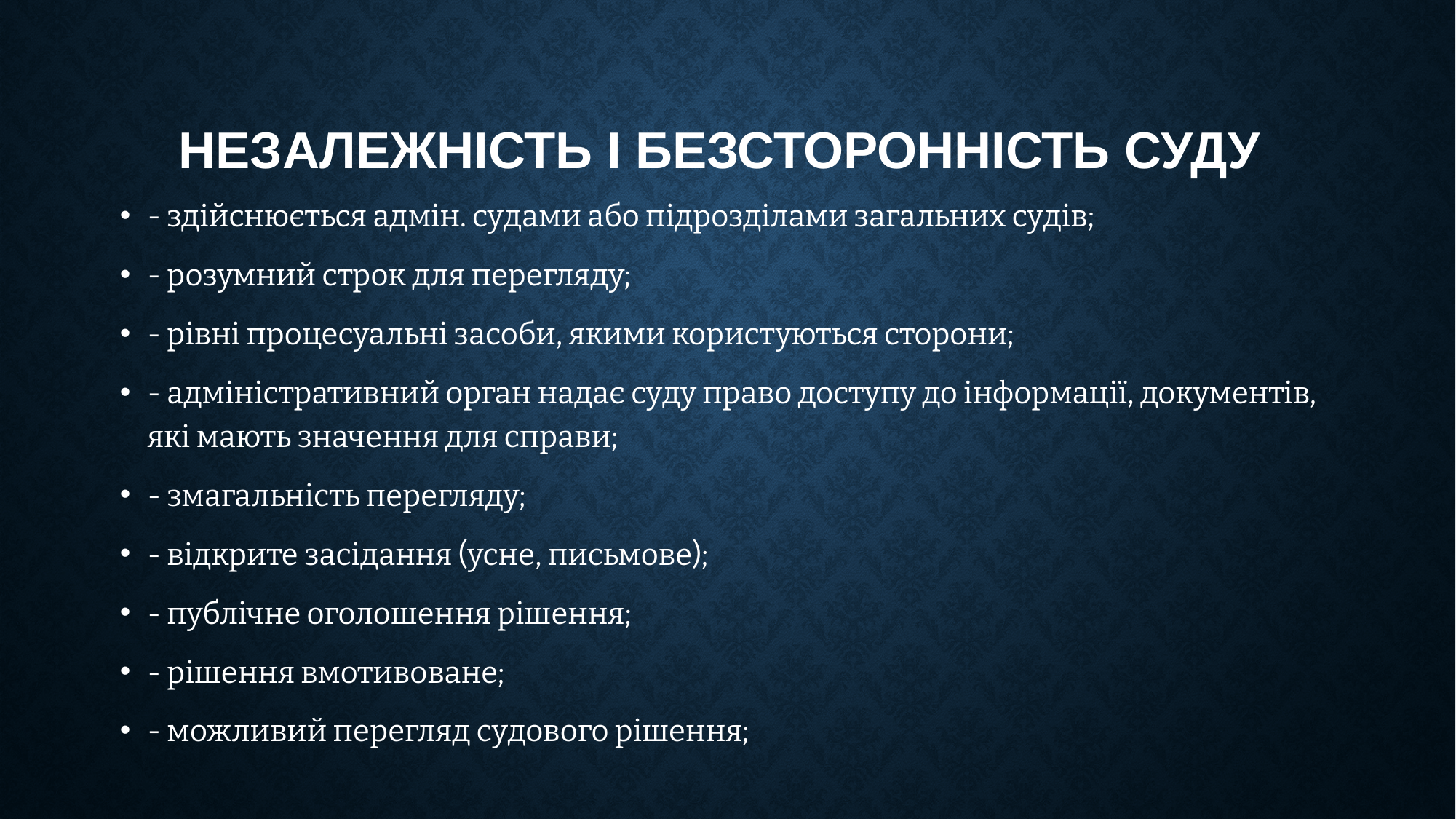

# Незалежність і безсторонність суду
- здійснюється адмін. судами або підрозділами загальних судів;
- розумний строк для перегляду;
- рівні процесуальні засоби, якими користуються сторони;
- адміністративний орган надає суду право доступу до інформації, документів, які мають значення для справи;
- змагальність перегляду;
- відкрите засідання (усне, письмове);
- публічне оголошення рішення;
- рішення вмотивоване;
- можливий перегляд судового рішення;